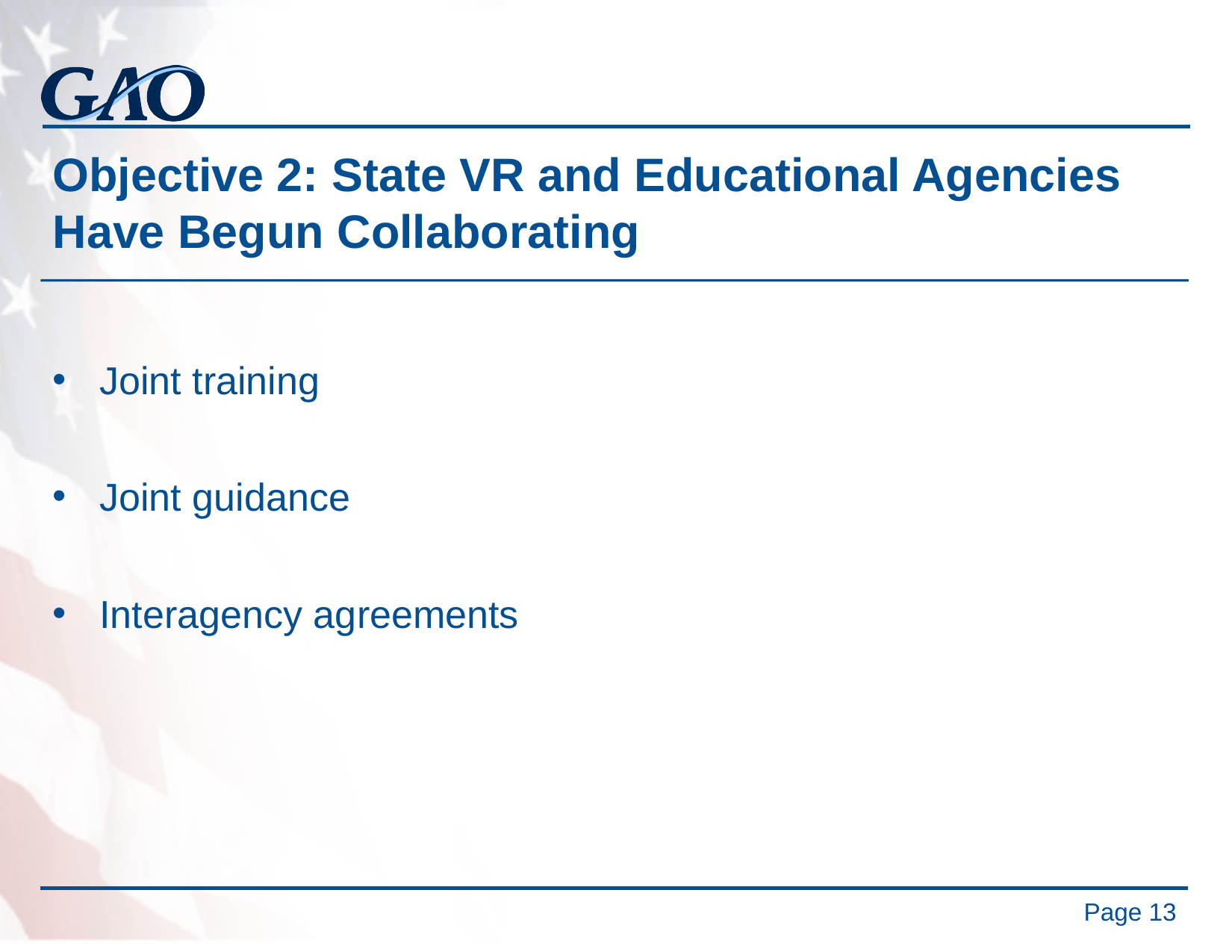

# Objective 2: State VR and Educational Agencies Have Begun Collaborating

Joint training

Joint guidance

Interagency agreements

Page 13